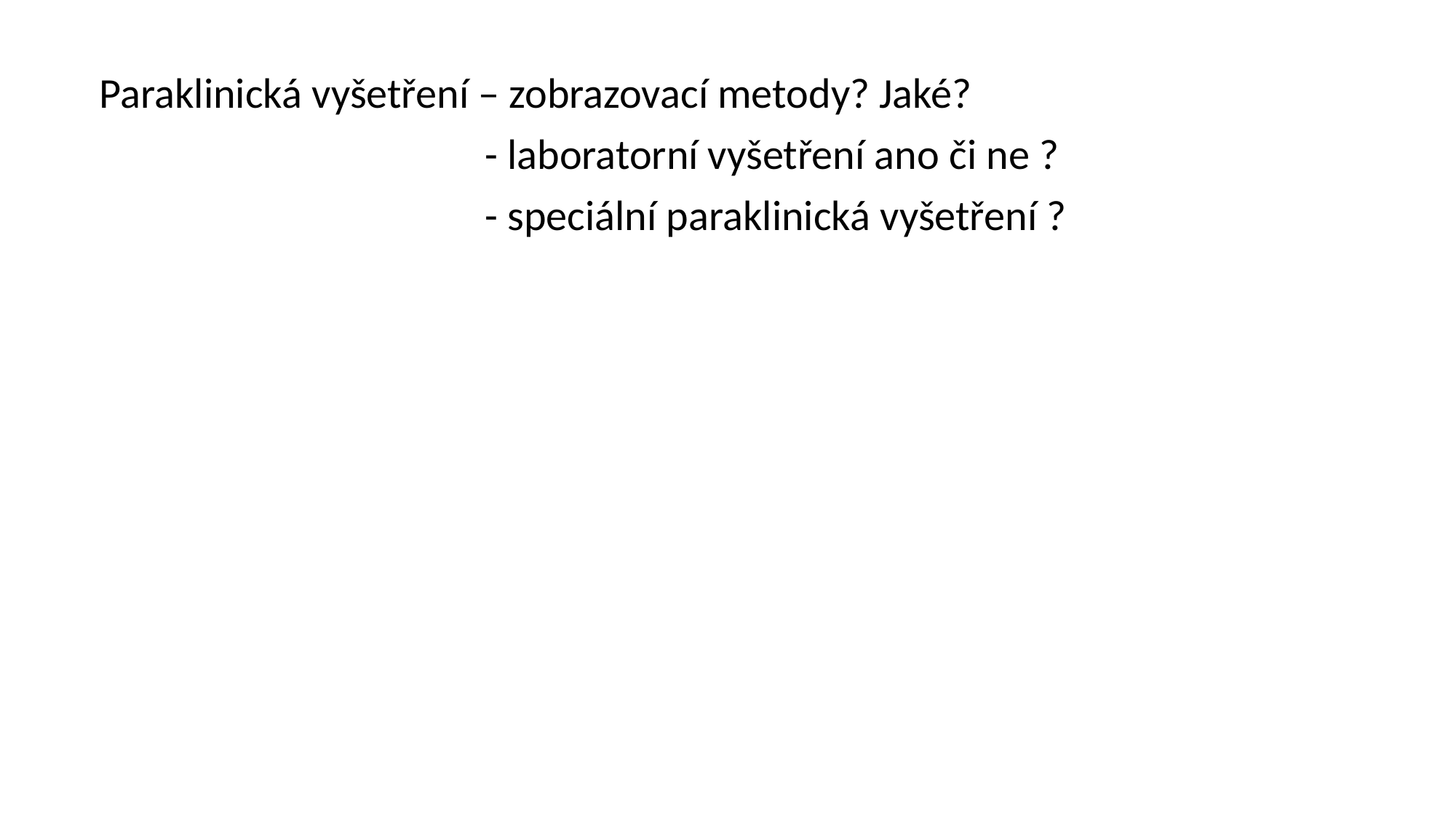

Paraklinická vyšetření – zobrazovací metody? Jaké?
                                        - laboratorní vyšetření ano či ne ?
                                        - speciální paraklinická vyšetření ?